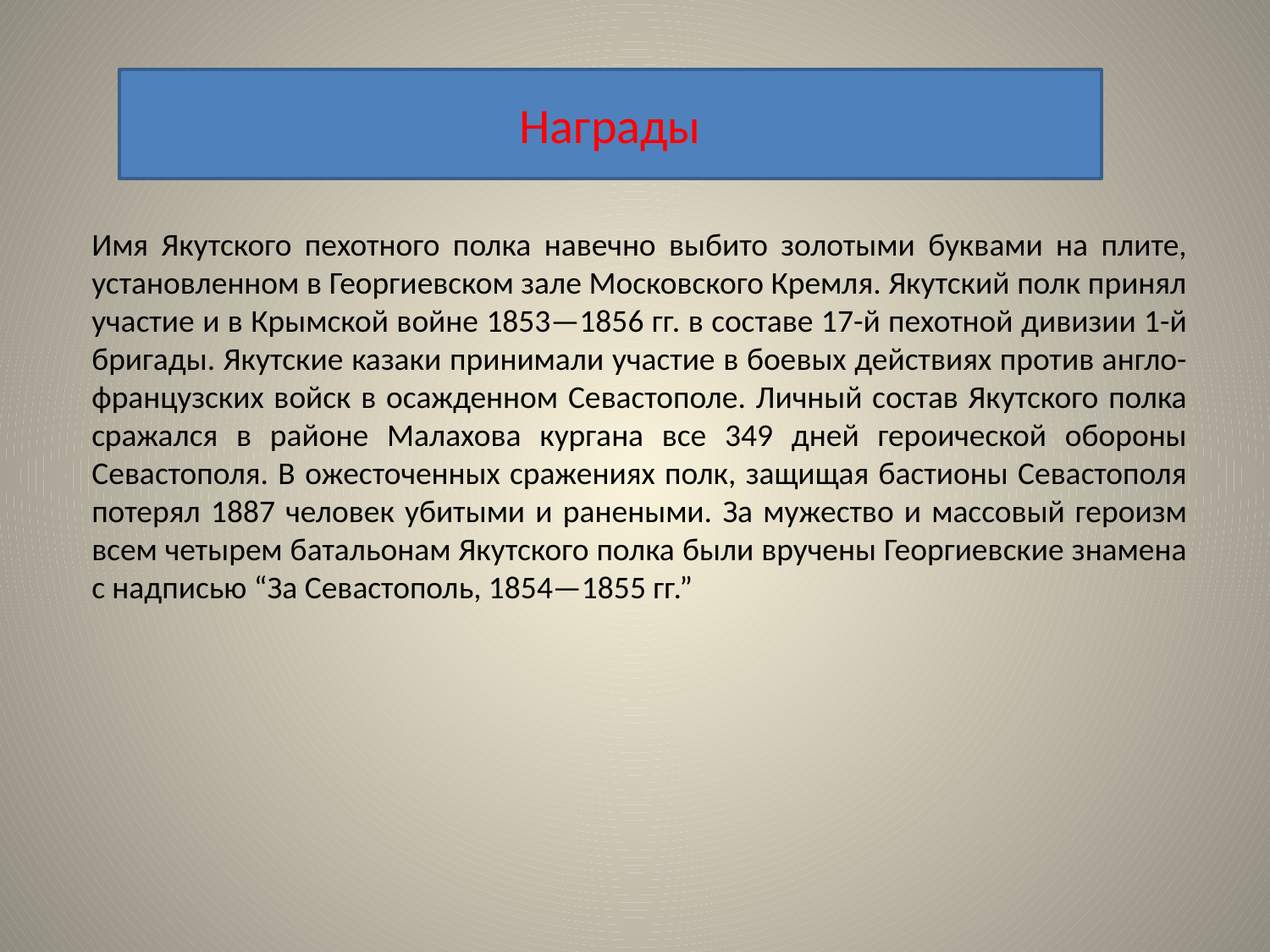

Награды
Имя Якутского пехотного полка навечно выбито золотыми буквами на плите, установленном в Георгиевском зале Московского Кремля. Якутский полк принял участие и в Крымской войне 1853—1856 гг. в составе 17-й пехотной дивизии 1-й бригады. Якутские казаки принимали участие в боевых действиях против англо-французских войск в осажденном Севастополе. Личный состав Якутского полка сражался в районе Малахова кургана все 349 дней героической обороны Севастополя. В ожесточенных сражениях полк, защищая бастионы Севастополя потерял 1887 человек убитыми и ранеными. За мужество и массовый героизм всем четырем батальонам Якутского полка были вручены Георгиевские знамена с надписью “За Севастополь, 1854—1855 гг.”